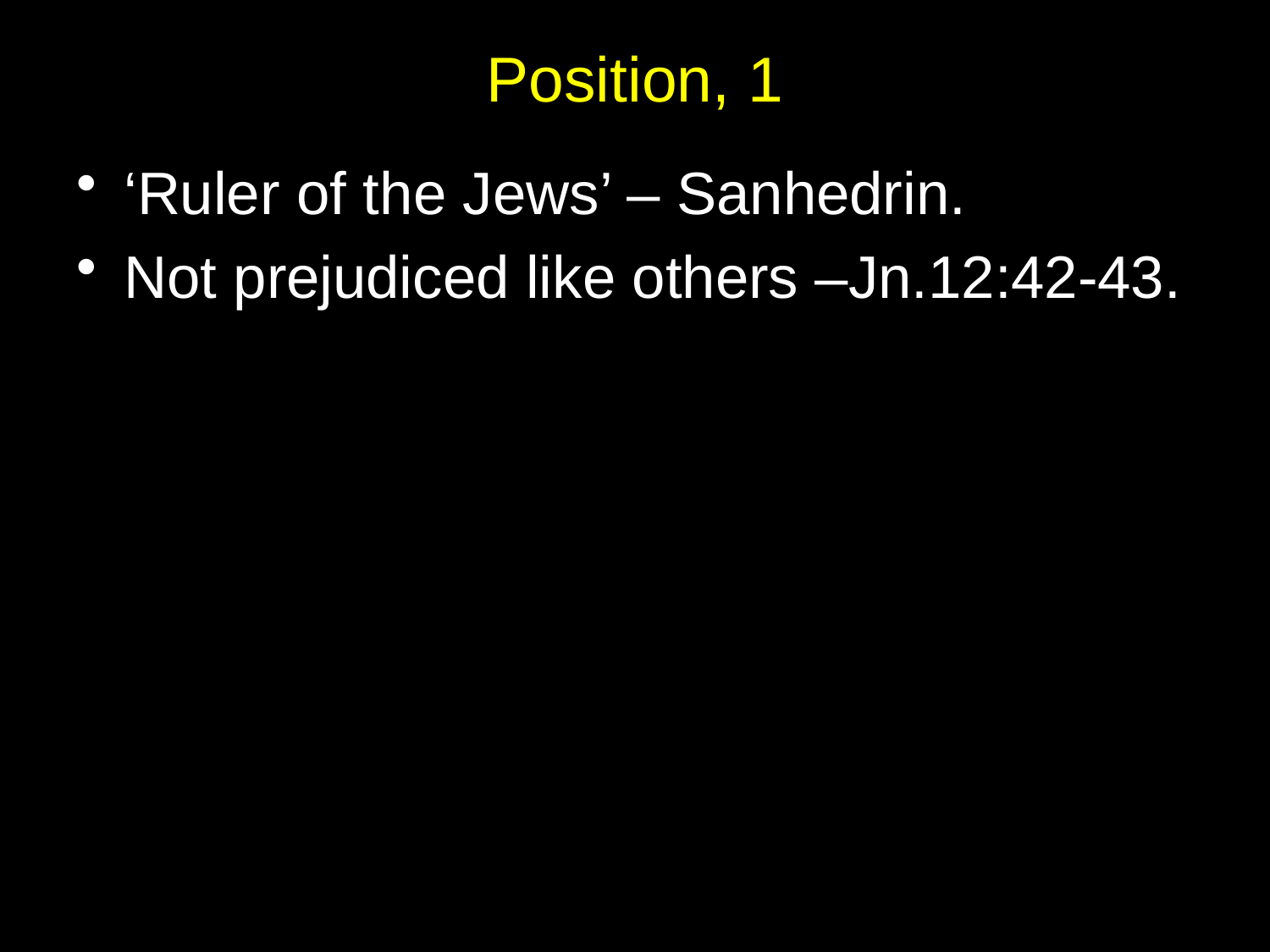

# Position, 1
‘Ruler of the Jews’ – Sanhedrin.
Not prejudiced like others –Jn.12:42-43.